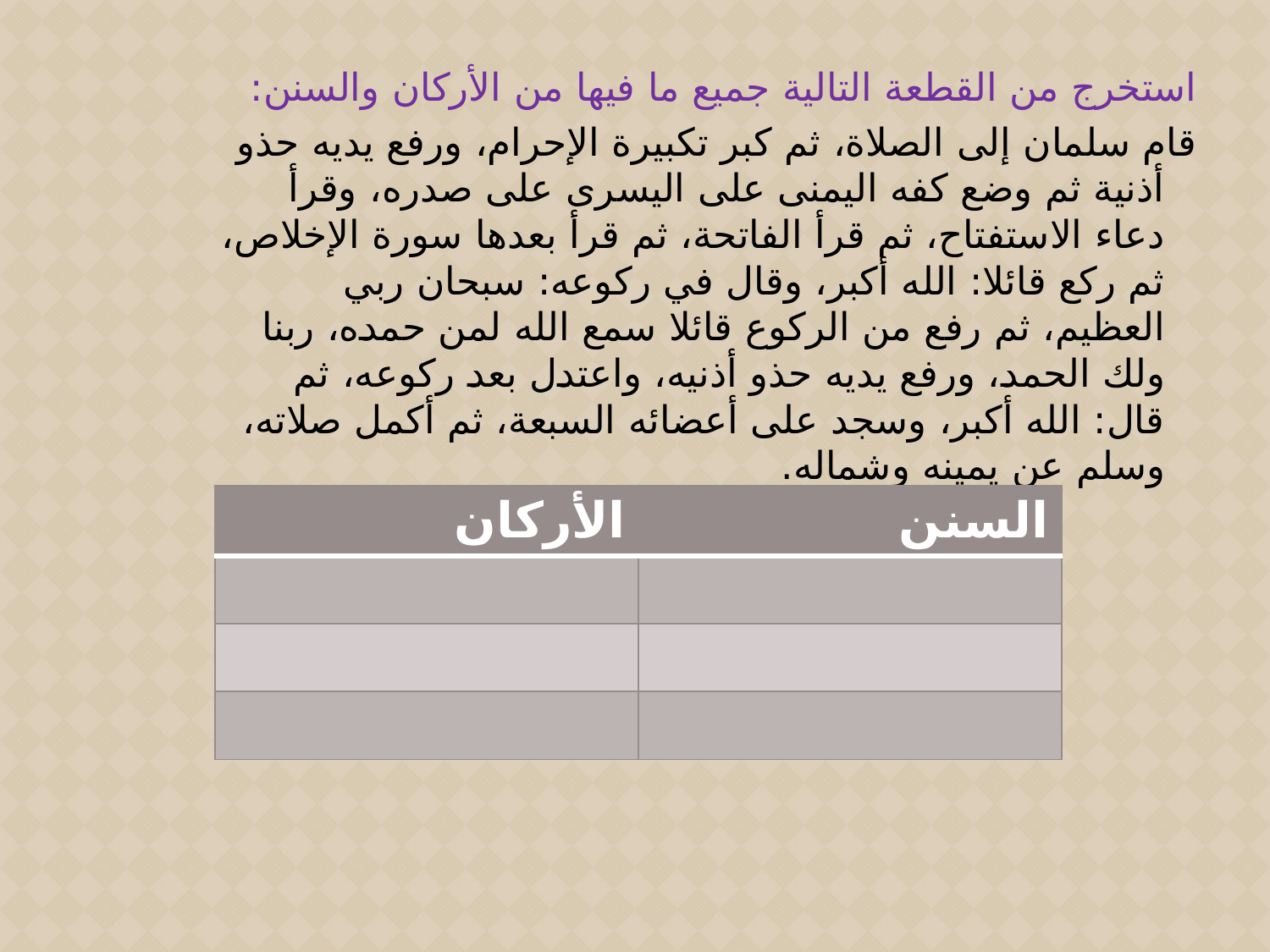

استخرج من القطعة التالية جميع ما فيها من الأركان والسنن:
قام سلمان إلى الصلاة، ثم كبر تكبيرة الإحرام، ورفع يديه حذو أذنية ثم وضع كفه اليمنى على اليسرى على صدره، وقرأ دعاء الاستفتاح، ثم قرأ الفاتحة، ثم قرأ بعدها سورة الإخلاص، ثم ركع قائلا: الله أكبر، وقال في ركوعه: سبحان ربي العظيم، ثم رفع من الركوع قائلا سمع الله لمن حمده، ربنا ولك الحمد، ورفع يديه حذو أذنيه، واعتدل بعد ركوعه، ثم قال: الله أكبر، وسجد على أعضائه السبعة، ثم أكمل صلاته، وسلم عن يمينه وشماله.

| الأركان | السنن |
| --- | --- |
|  |  |
|  |  |
|  |  |